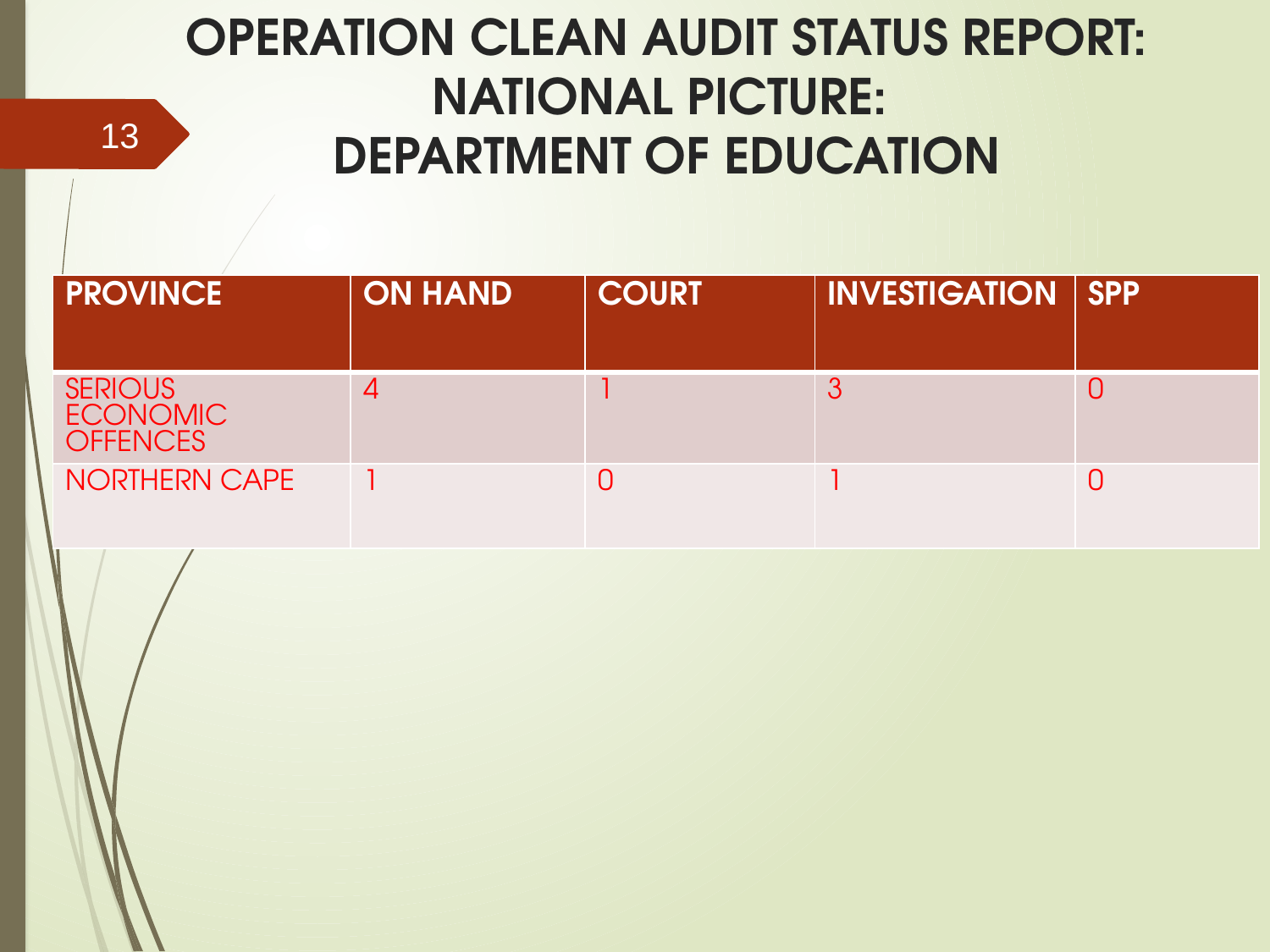

# OPERATION CLEAN AUDIT STATUS REPORT: NATIONAL PICTURE: DEPARTMENT OF EDUCATION
13
| PROVINCE | ON HAND | COURT | INVESTIGATION | SPP |
| --- | --- | --- | --- | --- |
| SERIOUS ECONOMIC OFFENCES | 4 | 1 | 3 | 0 |
| NORTHERN CAPE | 1 | 0 | 1 | 0 |